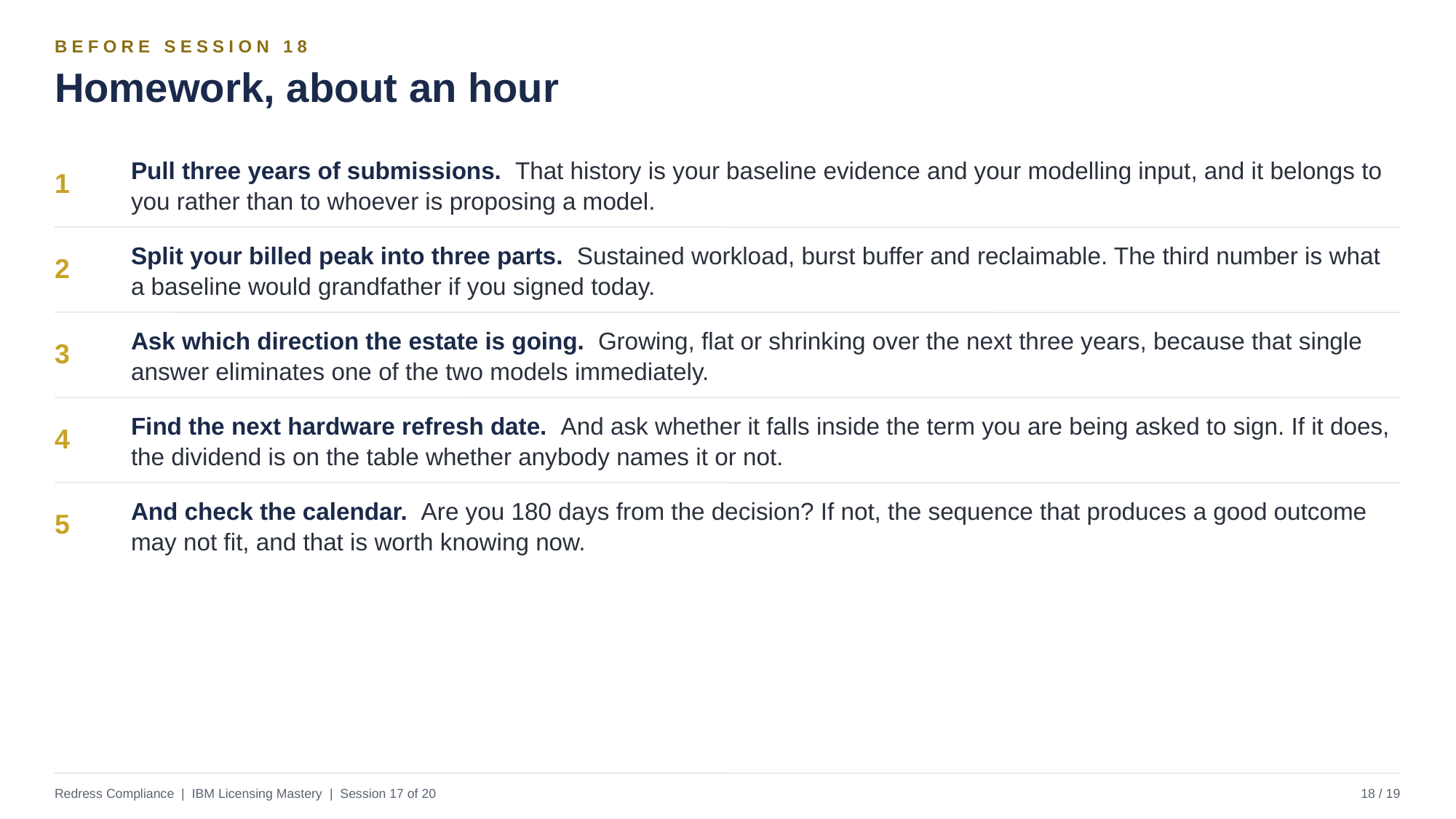

BEFORE SESSION 18
Homework, about an hour
Pull three years of submissions.  That history is your baseline evidence and your modelling input, and it belongs to you rather than to whoever is proposing a model.
1

Split your billed peak into three parts.  Sustained workload, burst buffer and reclaimable. The third number is what a baseline would grandfather if you signed today.
2

Ask which direction the estate is going.  Growing, flat or shrinking over the next three years, because that single answer eliminates one of the two models immediately.
3

Find the next hardware refresh date.  And ask whether it falls inside the term you are being asked to sign. If it does, the dividend is on the table whether anybody names it or not.
4

And check the calendar.  Are you 180 days from the decision? If not, the sequence that produces a good outcome may not fit, and that is worth knowing now.
5

Redress Compliance  |  IBM Licensing Mastery  |  Session 17 of 20
18 / 19